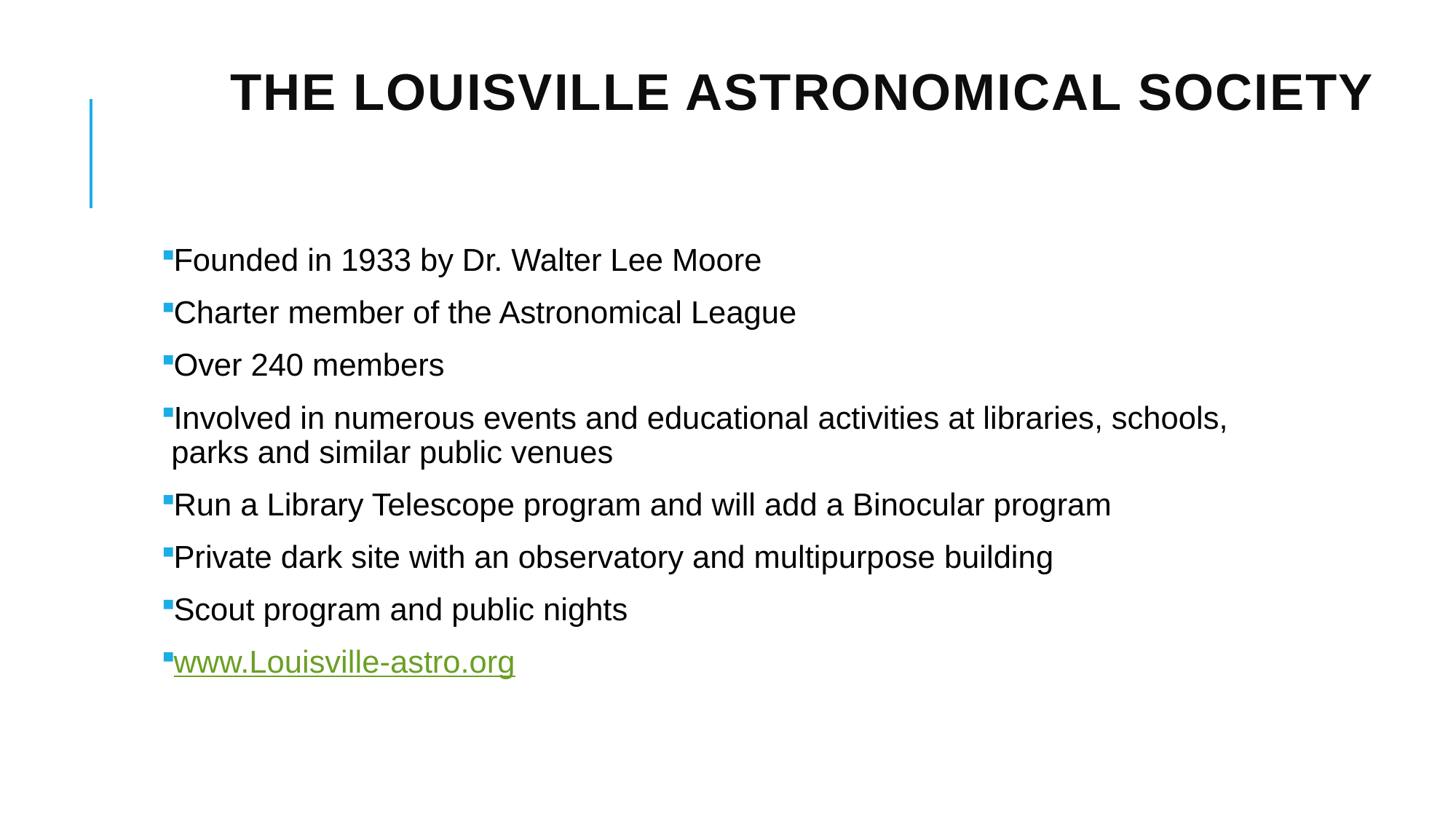

# The Louisville Astronomical Society

Founded in 1933 by Dr. Walter Lee Moore
Charter member of the Astronomical League
Over 240 members
Involved in numerous events and educational activities at libraries, schools, parks and similar public venues
Run a Library Telescope program and will add a Binocular program
Private dark site with an observatory and multipurpose building
Scout program and public nights
www.Louisville-astro.org